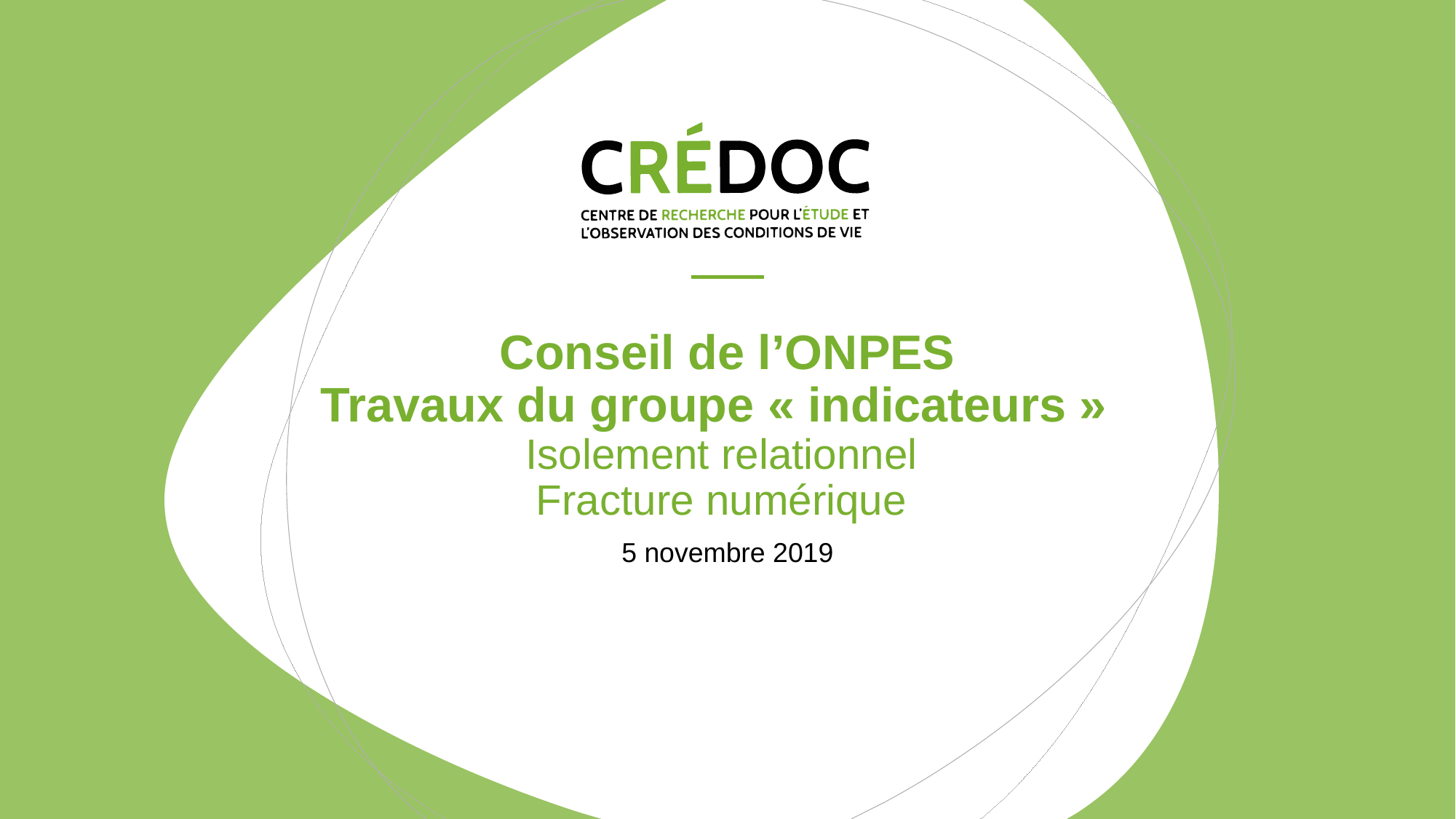

# Conseil de l’ONPES Travaux du groupe « indicateurs » Isolement relationnel Fracture numérique
5 novembre 2019